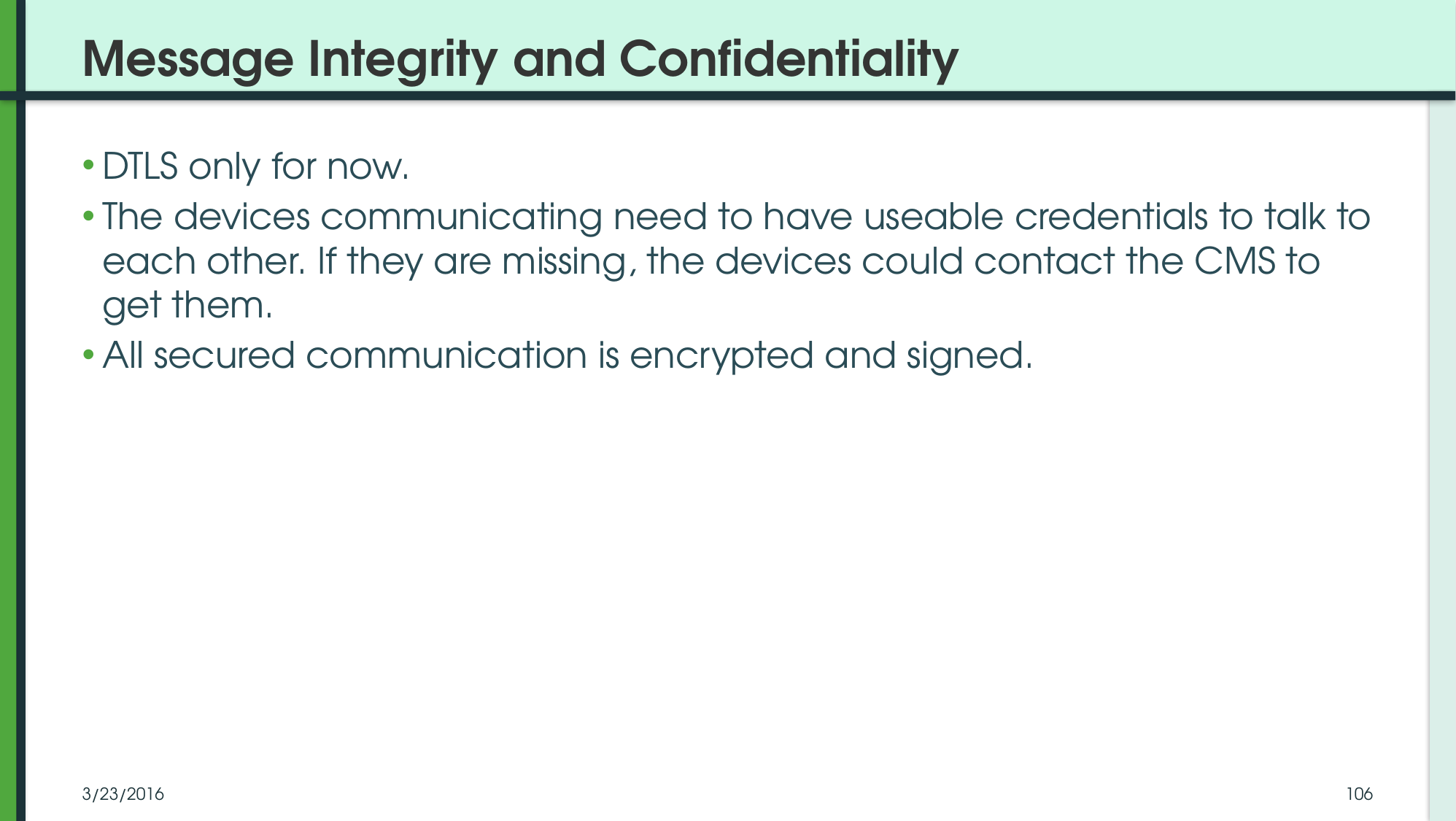

# Message Integrity and Confidentiality
DTLS only for now.
The devices communicating need to have useable credentials to talk to each other. If they are missing, the devices could contact the CMS to get them.
All secured communication is encrypted and signed.
3/23/2016
106